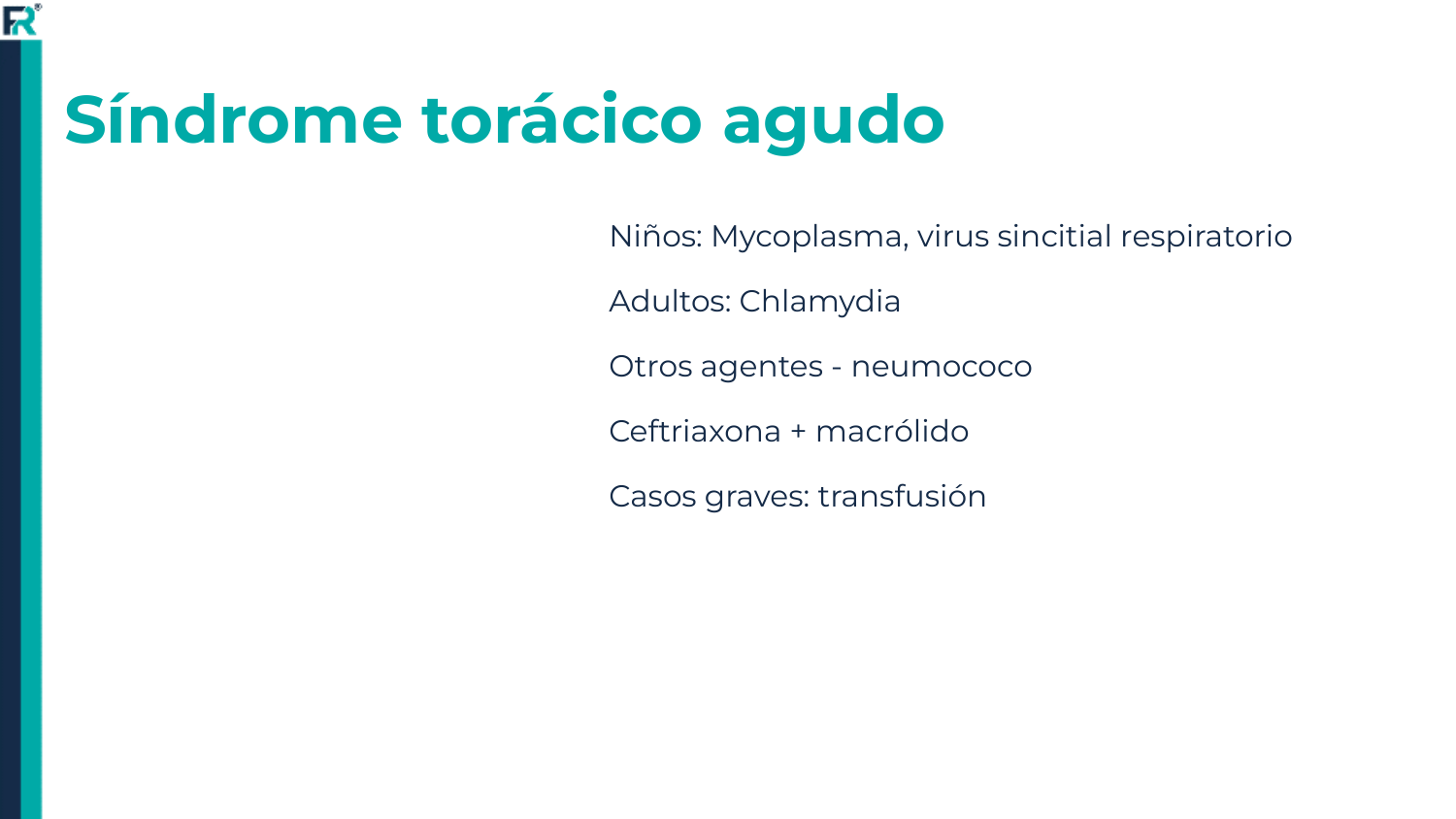

# Síndrome torácico agudo

Niños: Mycoplasma, virus sincitial respiratorio
Adultos: Chlamydia
Otros agentes - neumococo
Ceftriaxona + macrólido
Casos graves: transfusión